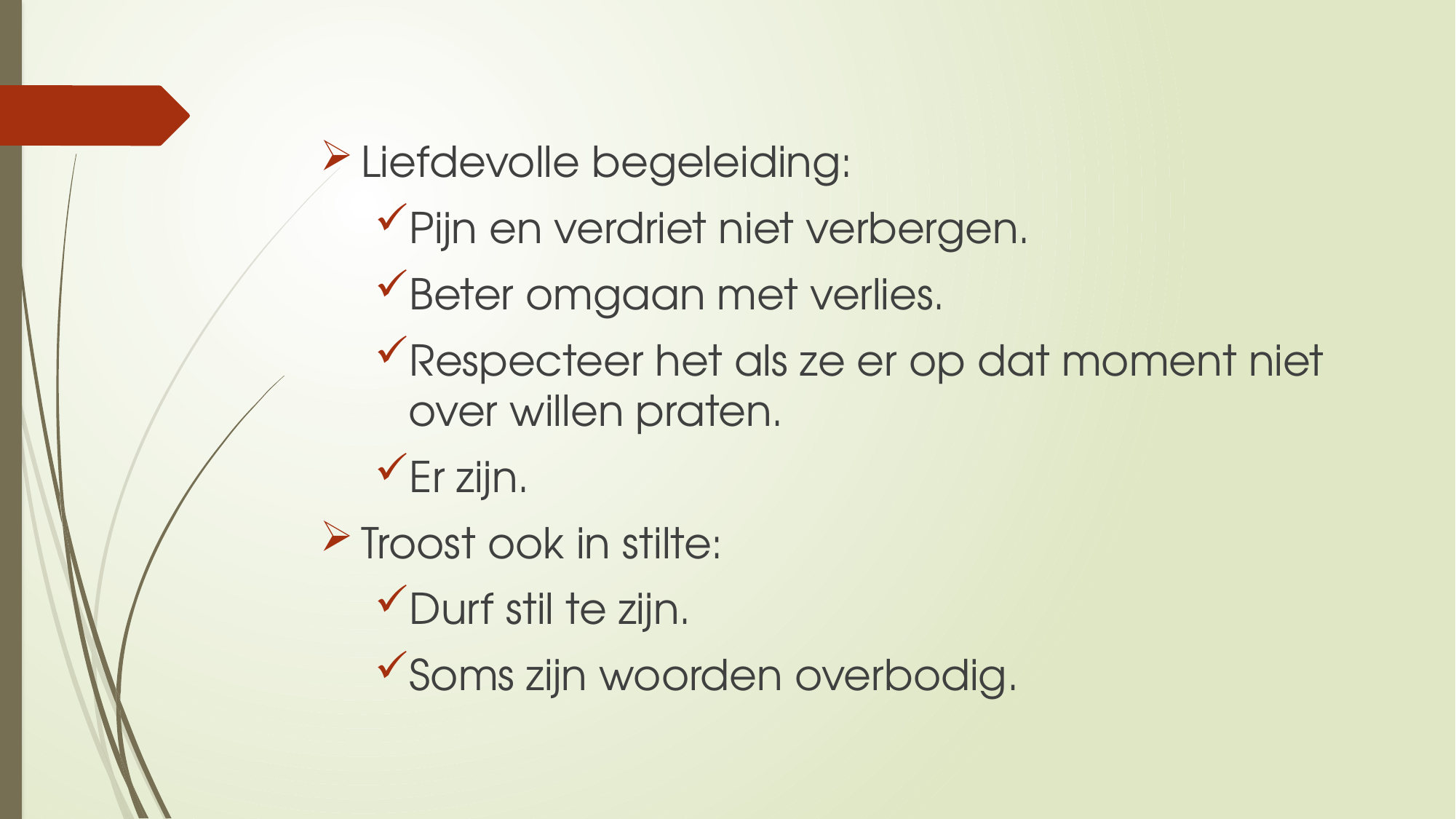

Liefdevolle begeleiding:
Pijn en verdriet niet verbergen.
Beter omgaan met verlies.
Respecteer het als ze er op dat moment niet over willen praten.
Er zijn.
Troost ook in stilte:
Durf stil te zijn.
Soms zijn woorden overbodig.

#